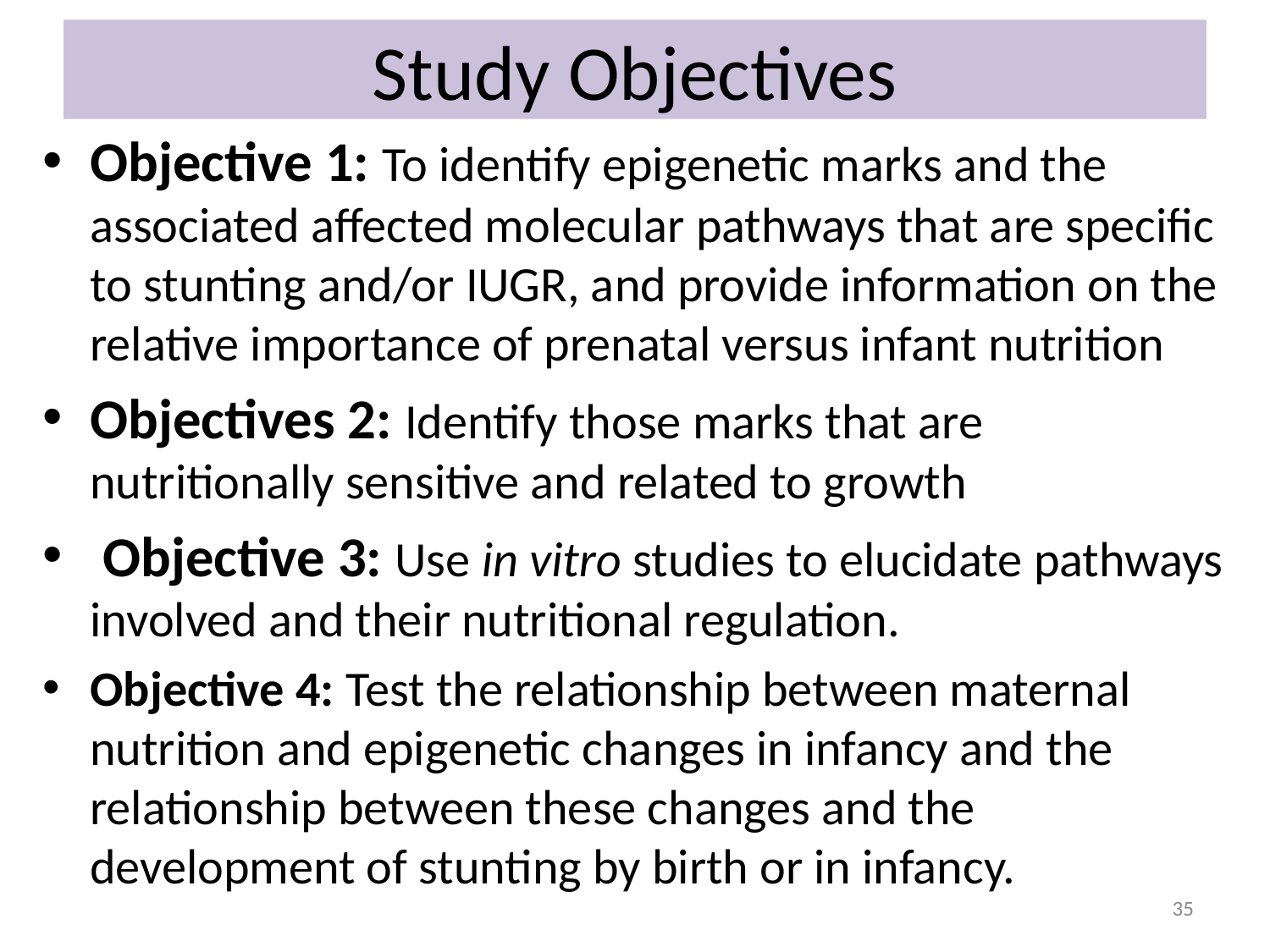

# Study Objectives
Objective 1: To identify epigenetic marks and the associated affected molecular pathways that are specific to stunting and/or IUGR, and provide information on the relative importance of prenatal versus infant nutrition
Objectives 2: Identify those marks that are nutritionally sensitive and related to growth
 Objective 3: Use in vitro studies to elucidate pathways involved and their nutritional regulation.
Objective 4: Test the relationship between maternal nutrition and epigenetic changes in infancy and the relationship between these changes and the development of stunting by birth or in infancy.

35